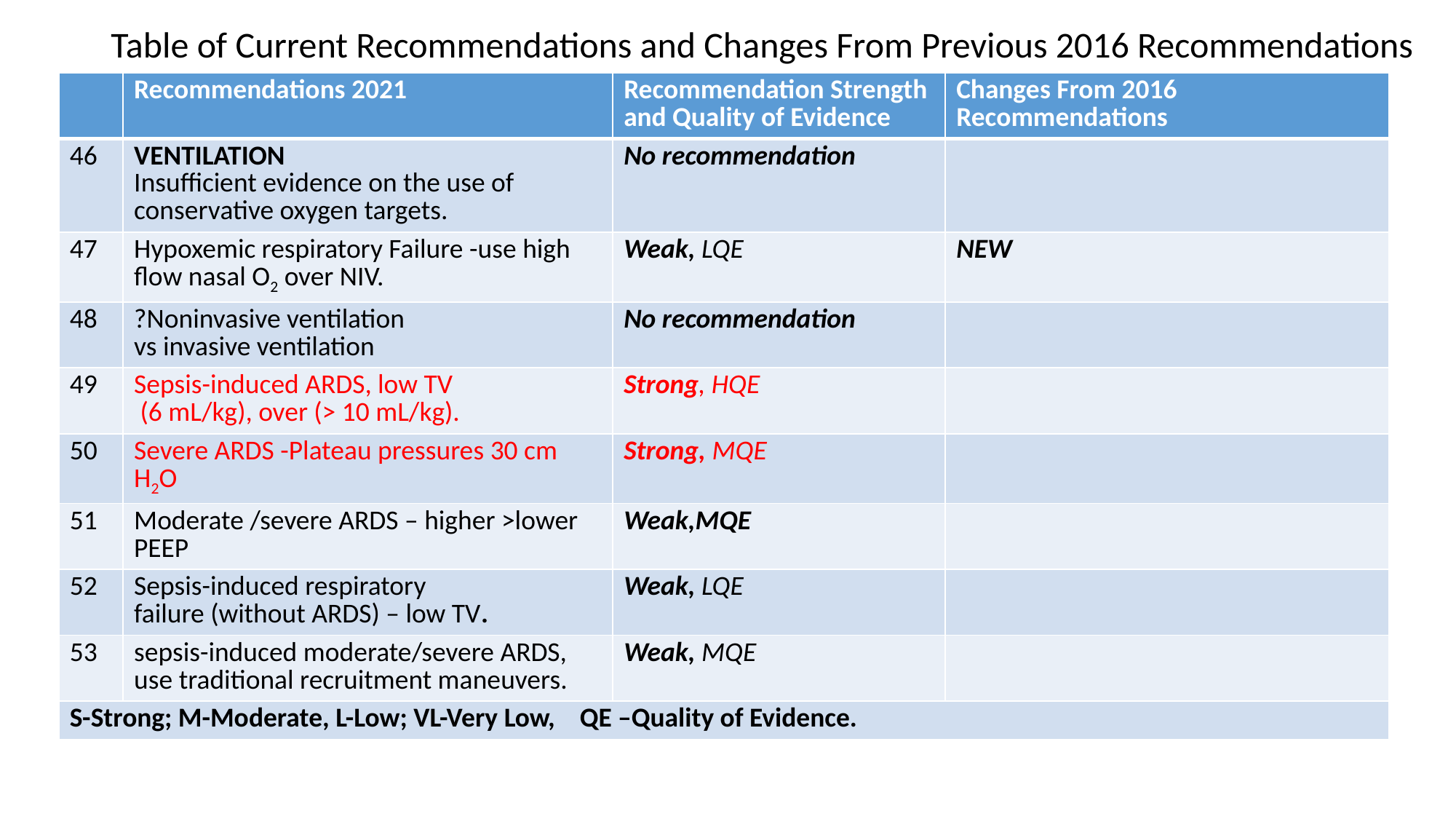

# Table of Current Recommendations and Changes From Previous 2016 Recommendations
|  | Recommendations 2021 | Recommendation Strength and Quality of Evidence | Changes From 2016 Recommendations |
| --- | --- | --- | --- |
| 46 | VENTILATION Insufficient evidence on the use of conservative oxygen targets. | No recommendation |  |
| 47 | Hypoxemic respiratory Failure -use high flow nasal O2 over NIV. | Weak, LQE | NEW |
| 48 | ?Noninvasive ventilation vs invasive ventilation | No recommendation |  |
| 49 | Sepsis-induced ARDS, low TV (6 mL/kg), over (> 10 mL/kg). | Strong, HQE |  |
| 50 | Severe ARDS -Plateau pressures 30 cm H2O | Strong, MQE |  |
| 51 | Moderate /severe ARDS – higher >lower PEEP | Weak,MQE |  |
| 52 | Sepsis-induced respiratory failure (without ARDS) – low TV. | Weak, LQE |  |
| 53 | sepsis-induced moderate/severe ARDS, use traditional recruitment maneuvers. | Weak, MQE |  |
| S-Strong; M-Moderate, L-Low; VL-Very Low, QE –Quality of Evidence. |  |  |  |